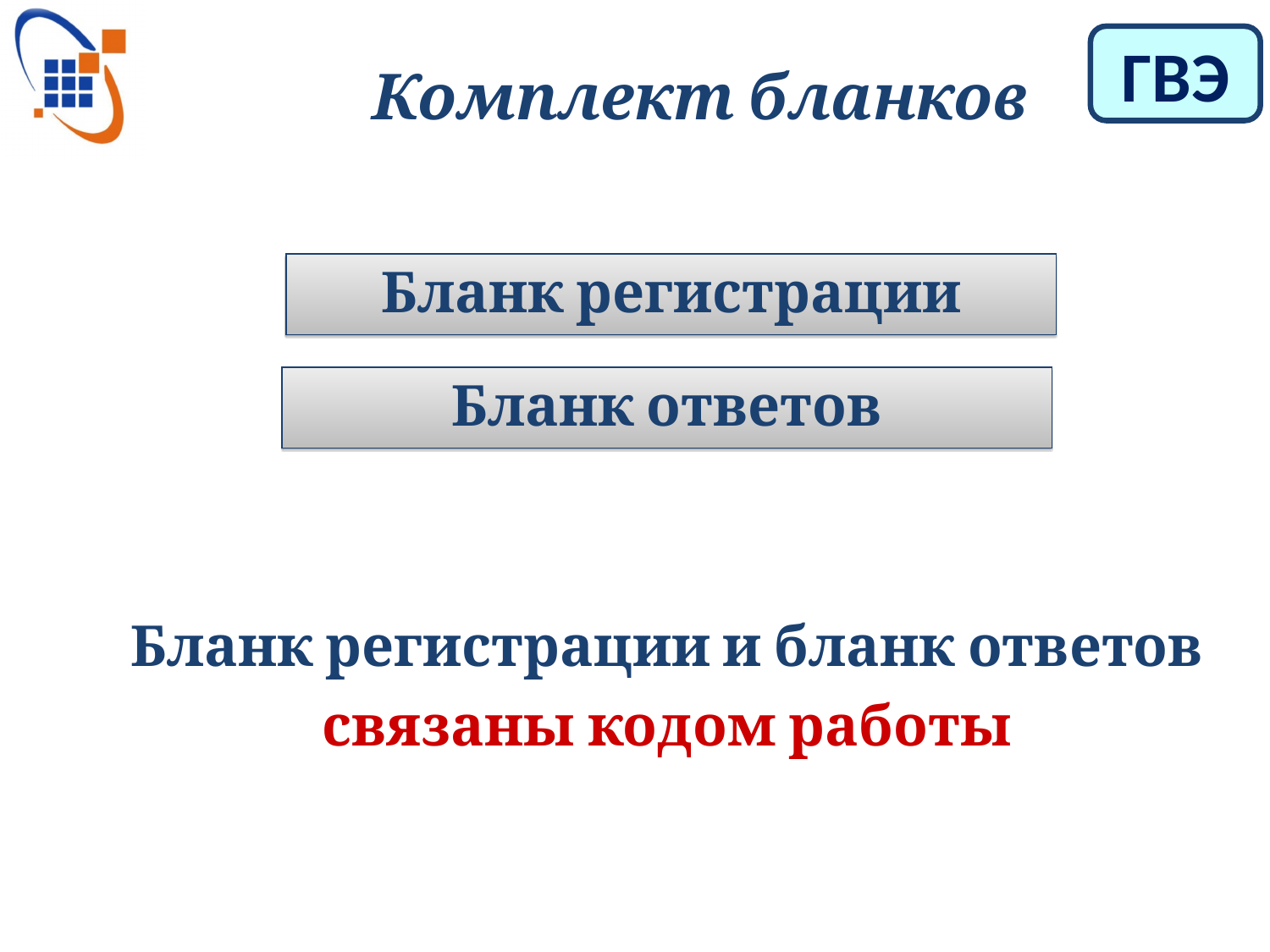

ГВЭ
Комплект бланков
Бланк регистрации
Бланк ответов
Бланк регистрации и бланк ответов
связаны кодом работы